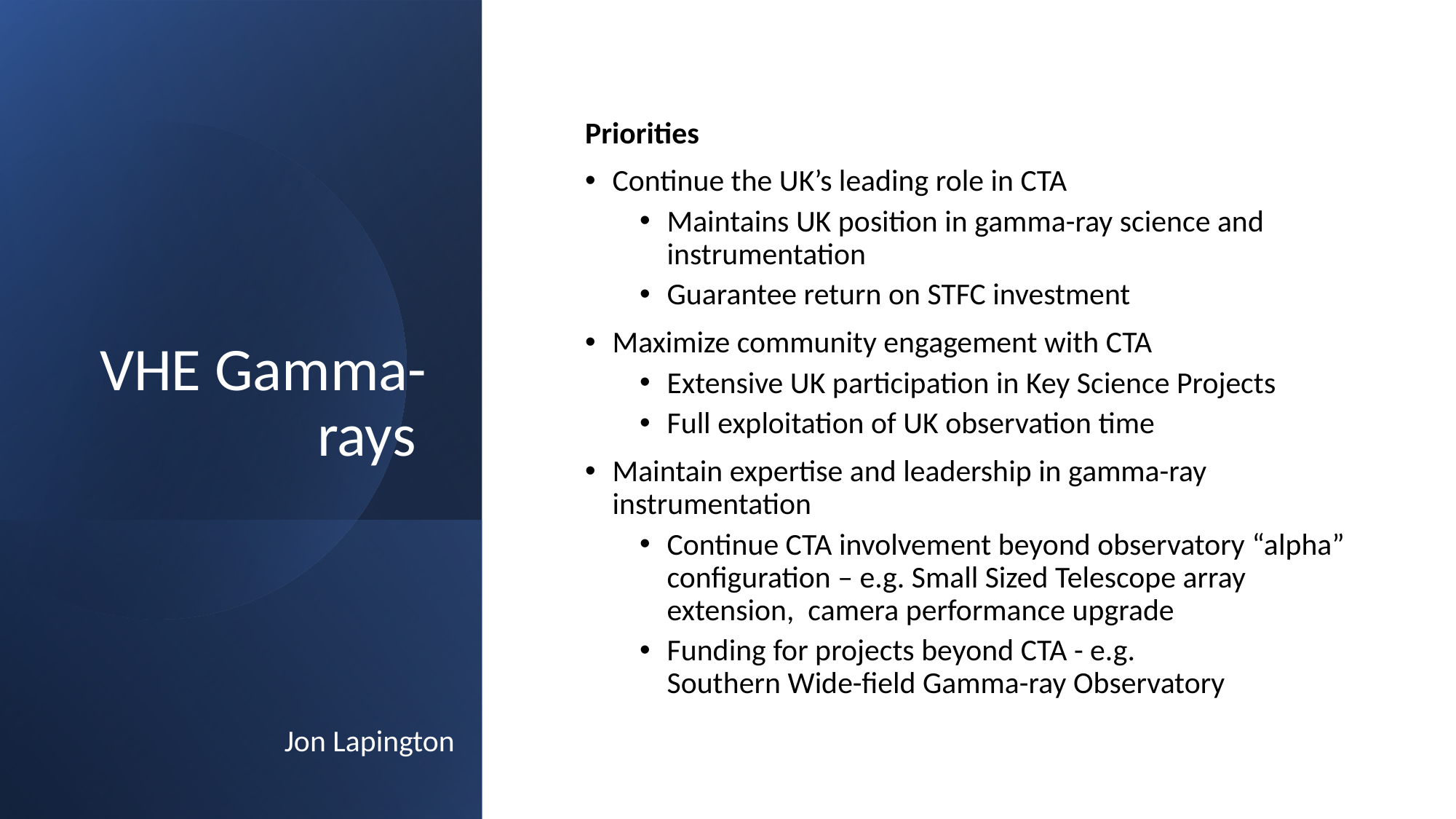

# VHE Gamma-rays
Priorities
Continue the UK’s leading role in CTA
Maintains UK position in gamma-ray science and instrumentation
Guarantee return on STFC investment
Maximize community engagement with CTA
Extensive UK participation in Key Science Projects
Full exploitation of UK observation time
Maintain expertise and leadership in gamma-ray instrumentation
Continue CTA involvement beyond observatory “alpha” configuration – e.g. Small Sized Telescope array extension,  camera performance upgrade
Funding for projects beyond CTA - e.g.
Southern Wide-field Gamma-ray Observatory

Jon Lapington